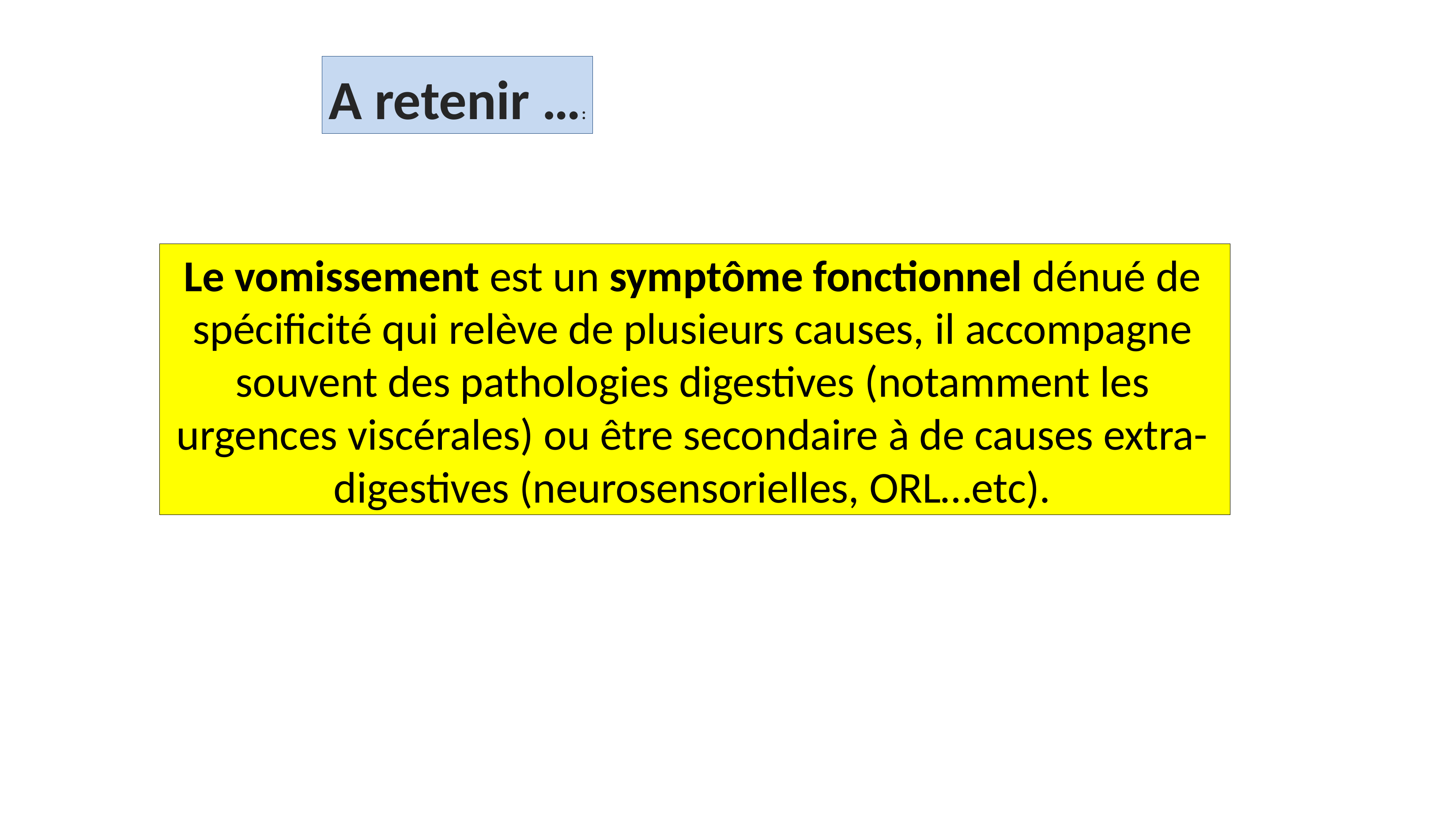

A retenir …:
Le vomissement est un symptôme fonctionnel dénué de spécificité qui relève de plusieurs causes, il accompagne souvent des pathologies digestives (notamment les urgences viscérales) ou être secondaire à de causes extra-digestives (neurosensorielles, ORL…etc).